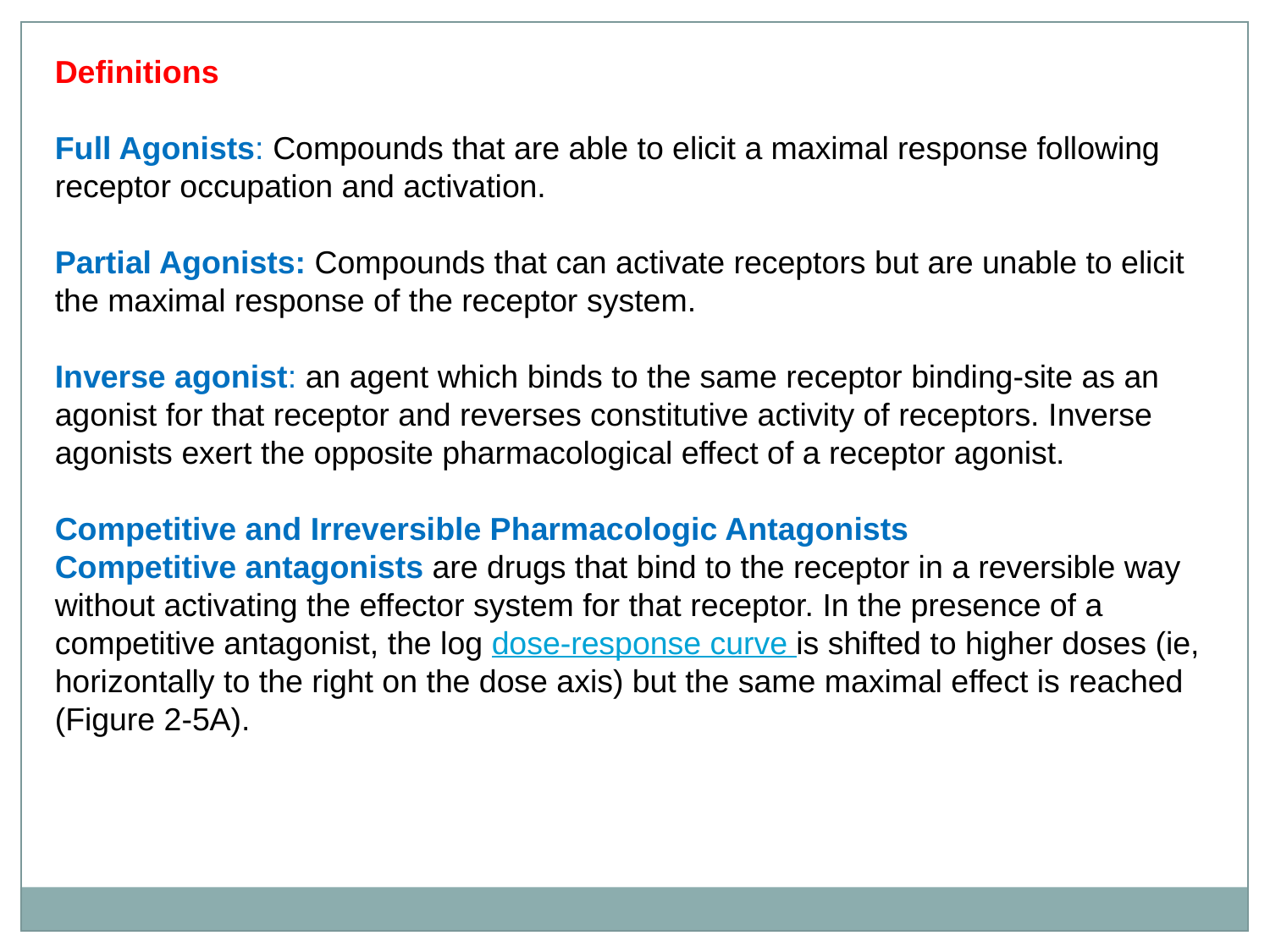

Definitions

Full Agonists: Compounds that are able to elicit a maximal response following receptor occupation and activation.

Partial Agonists: Compounds that can activate receptors but are unable to elicit the maximal response of the receptor system.

Inverse agonist: an agent which binds to the same receptor binding-site as an agonist for that receptor and reverses constitutive activity of receptors. Inverse agonists exert the opposite pharmacological effect of a receptor agonist.

Competitive and Irreversible Pharmacologic Antagonists
Competitive antagonists are drugs that bind to the receptor in a reversible way without activating the effector system for that receptor. In the presence of a competitive antagonist, the log dose-response curve is shifted to higher doses (ie, horizontally to the right on the dose axis) but the same maximal effect is reached (Figure 2-5A).